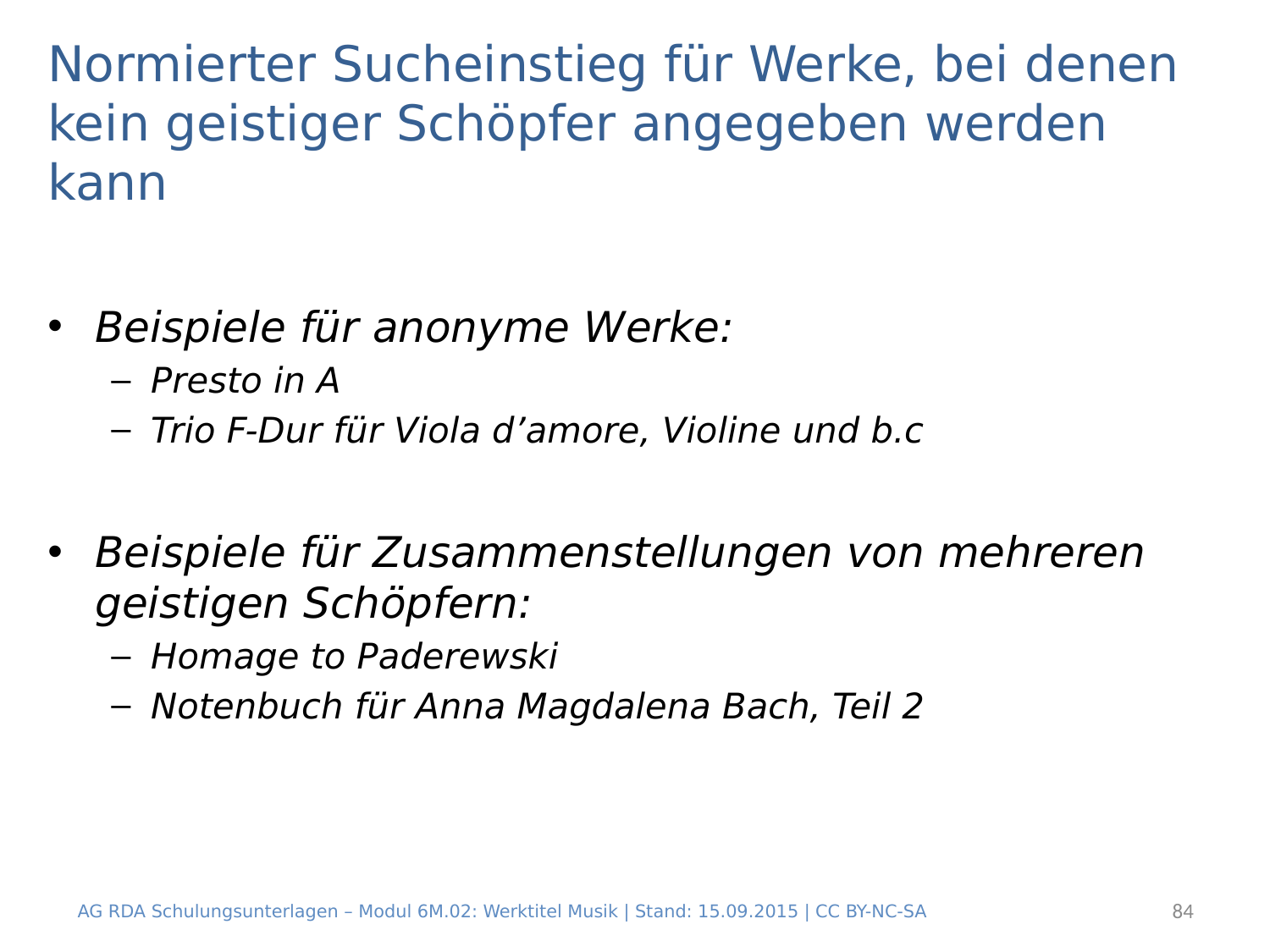

# Normierter Sucheinstieg für Werke, bei denen kein geistiger Schöpfer angegeben werden kann

Beispiele für anonyme Werke:
Presto in A
Trio F-Dur für Viola d’amore, Violine und b.c

Beispiele für Zusammenstellungen von mehreren geistigen Schöpfern:
Homage to Paderewski
Notenbuch für Anna Magdalena Bach, Teil 2

AG RDA Schulungsunterlagen – Modul 6M.02: Werktitel Musik | Stand: 15.09.2015 | CC BY-NC-SA
84